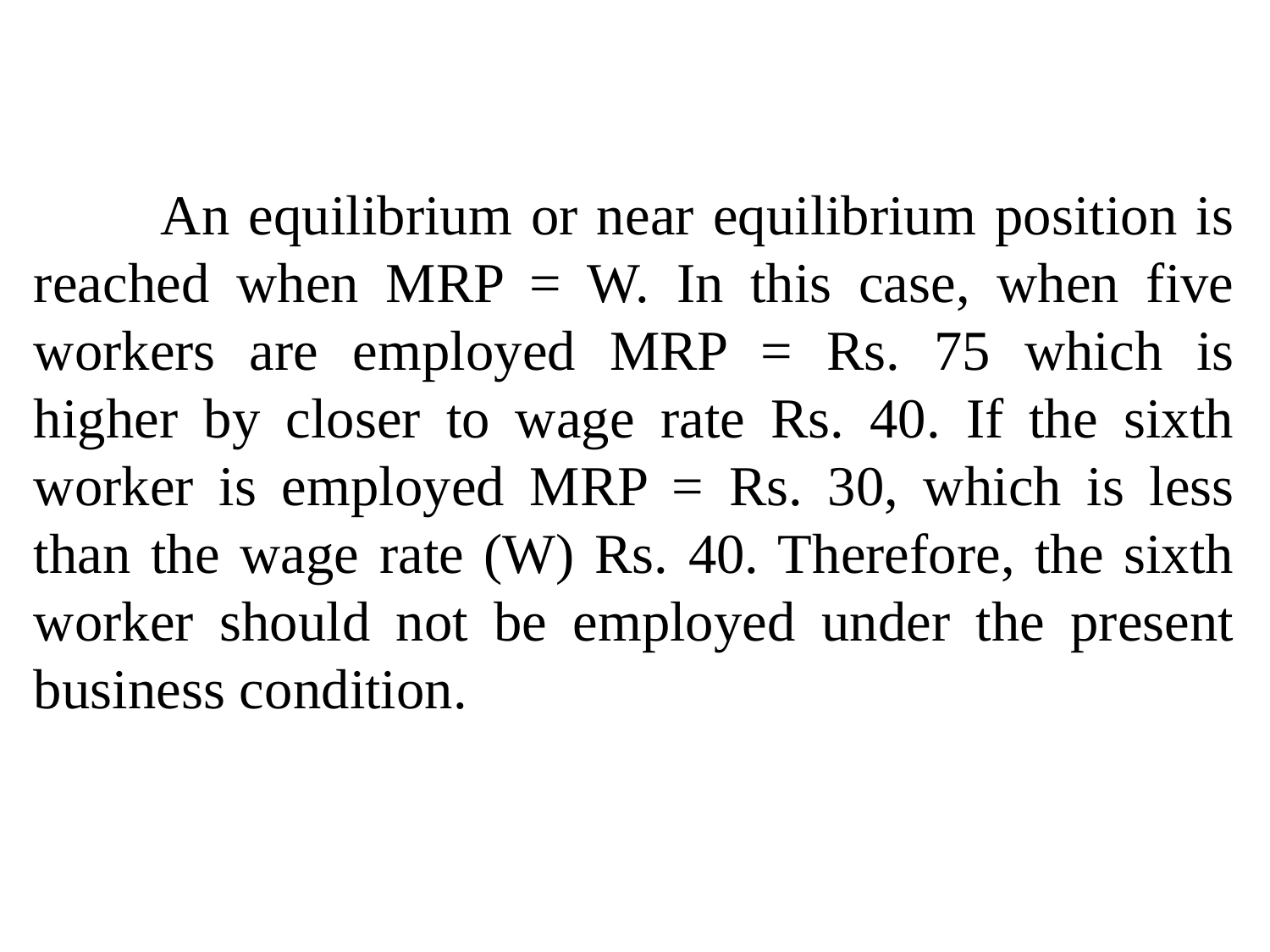

An equilibrium or near equilibrium position is reached when MRP = W. In this case, when five workers are employed MRP = Rs. 75 which is higher by closer to wage rate Rs. 40. If the sixth worker is employed MRP = Rs. 30, which is less than the wage rate (W) Rs. 40. Therefore, the sixth worker should not be employed under the present business condition.